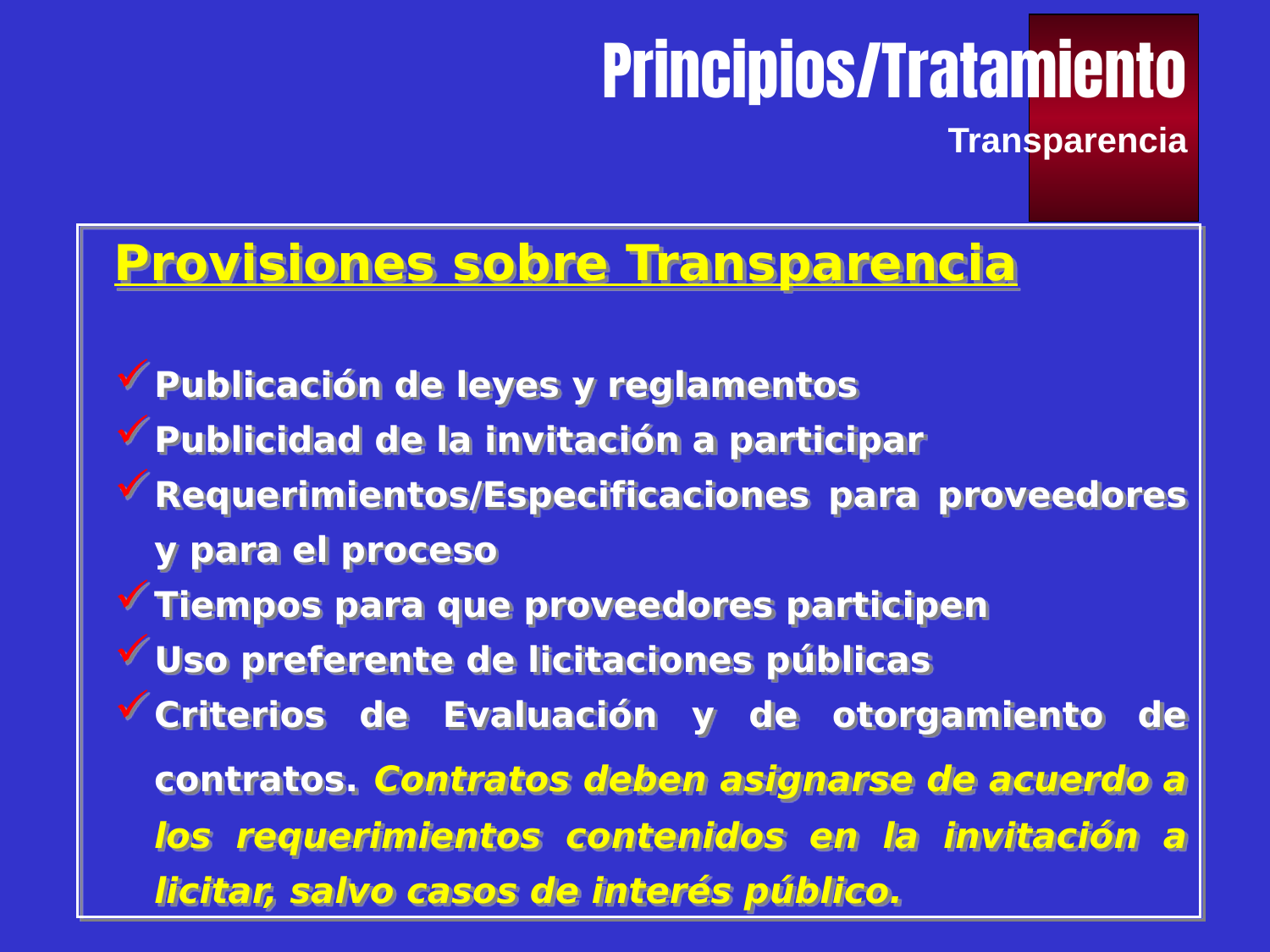

Principios/Tratamiento
Transparencia
Provisiones sobre Transparencia

Publicación de leyes y reglamentos
Publicidad de la invitación a participar
Requerimientos/Especificaciones para proveedores y para el proceso
Tiempos para que proveedores participen
Uso preferente de licitaciones públicas
Criterios de Evaluación y de otorgamiento de contratos. Contratos deben asignarse de acuerdo a los requerimientos contenidos en la invitación a licitar, salvo casos de interés público.